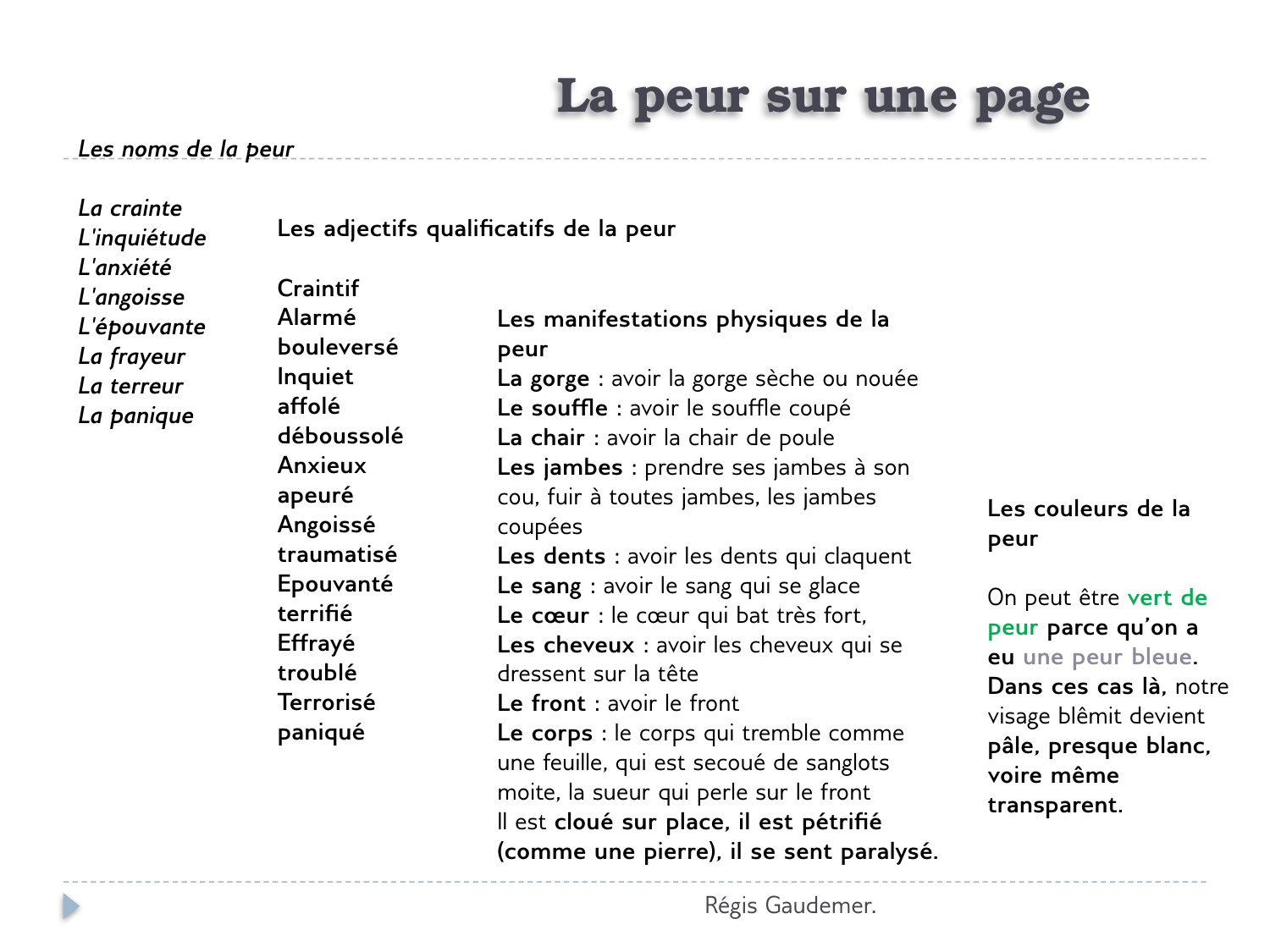

# La peur sur une page
Les noms de la peur

La crainte
L'inquiétude
L'anxiété
L'angoisse
L'épouvante
La frayeur
La terreur
La panique

Les adjectifs qualificatifs de la peur

Craintif
Alarmé
bouleversé
Inquiet
affolé
déboussolé
Anxieux
apeuré
Angoissé
traumatisé
Epouvanté
terrifié
Effrayé
troublé
Terrorisé
paniqué

Les manifestations physiques de la peur
La gorge : avoir la gorge sèche ou nouée
Le souffle : avoir le souffle coupé
La chair : avoir la chair de poule
Les jambes : prendre ses jambes à son cou, fuir à toutes jambes, les jambes coupées
Les dents : avoir les dents qui claquent
Le sang : avoir le sang qui se glace
Le coeur : le coeur qui bat très fort,
Les cheveux : avoir les cheveux qui se dressent sur la tête
Le front : avoir le front
Le corps : le corps qui tremble comme une feuille, qui est secoué de sanglots moite, la sueur qui perle sur le front
Il est cloué sur place, il est pétrifié (comme une pierre), il se sent paralysé.
Les couleurs de la peur

On peut être vert de peur parce qu’on a eu une peur bleue. Dans ces cas là, notre visage blêmit devient pâle, presque blanc, voire même transparent.

Régis Gaudemer.